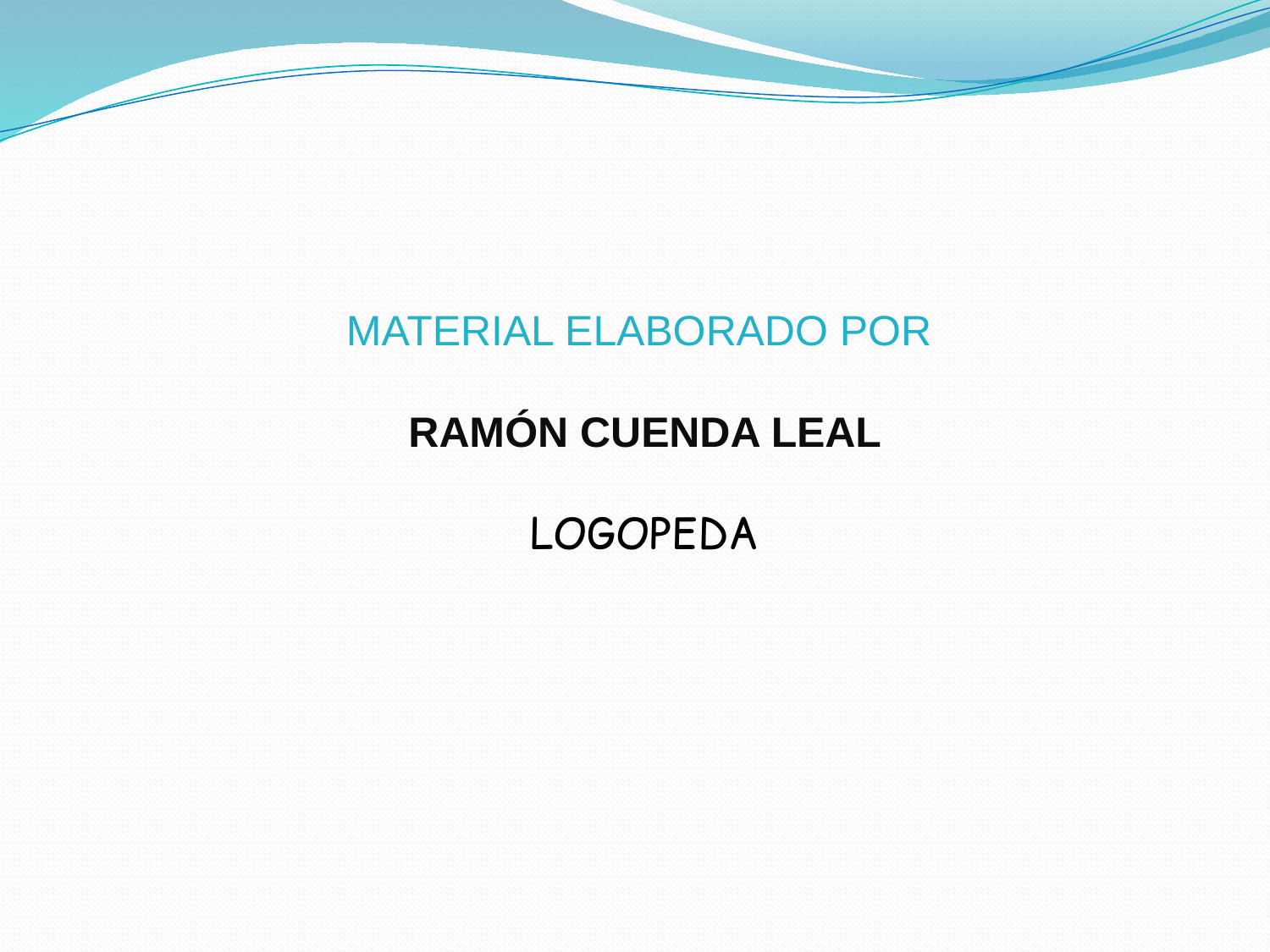

MATERIAL ELABORADO POR
RAMÓN CUENDA LEAL
LOGOPEDA